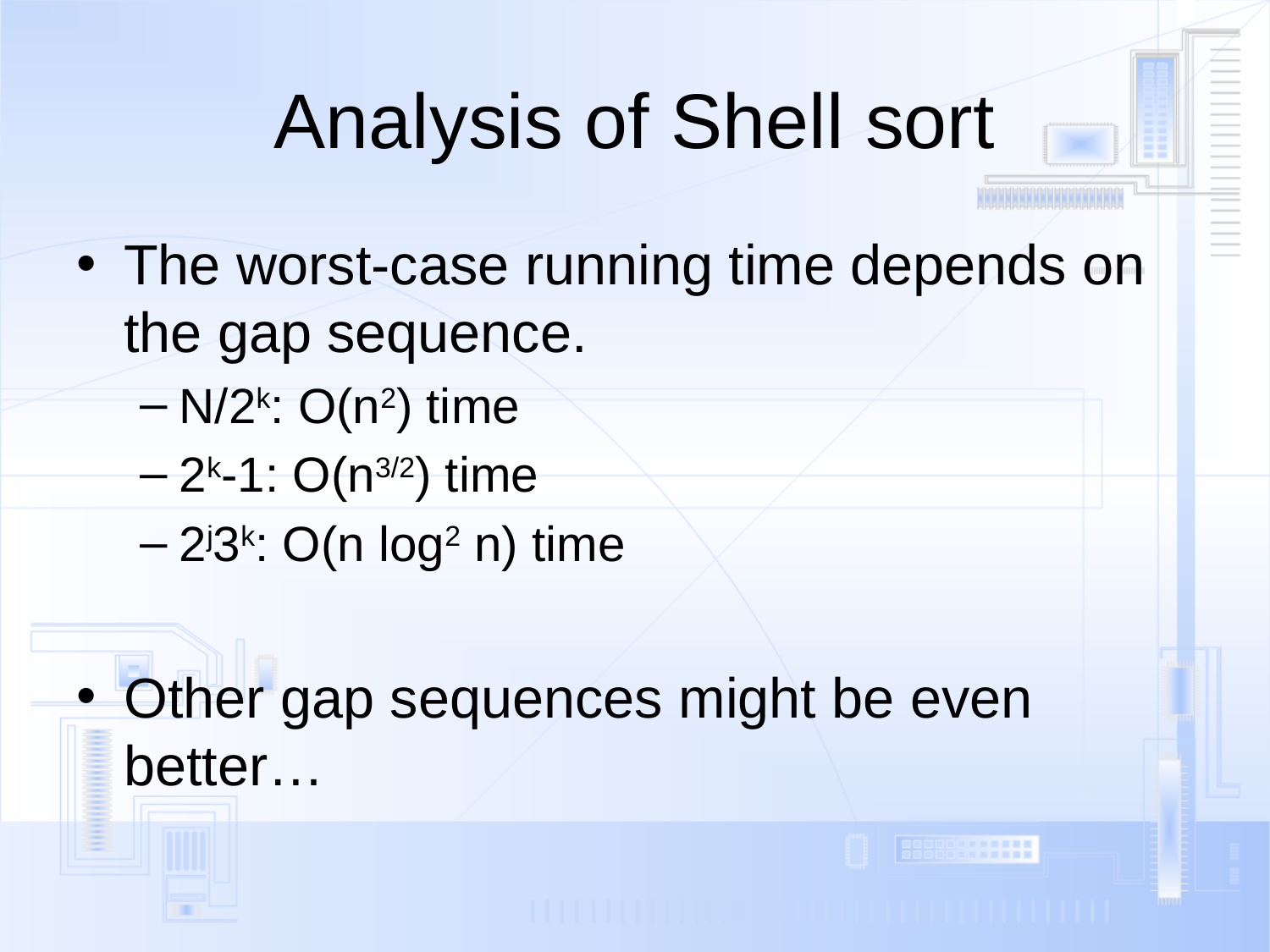

# Analysis of Shell sort
The worst-case running time depends on the gap sequence.
N/2k: O(n2) time
2k-1: O(n3/2) time
2j3k: O(n log2 n) time

Other gap sequences might be even better…